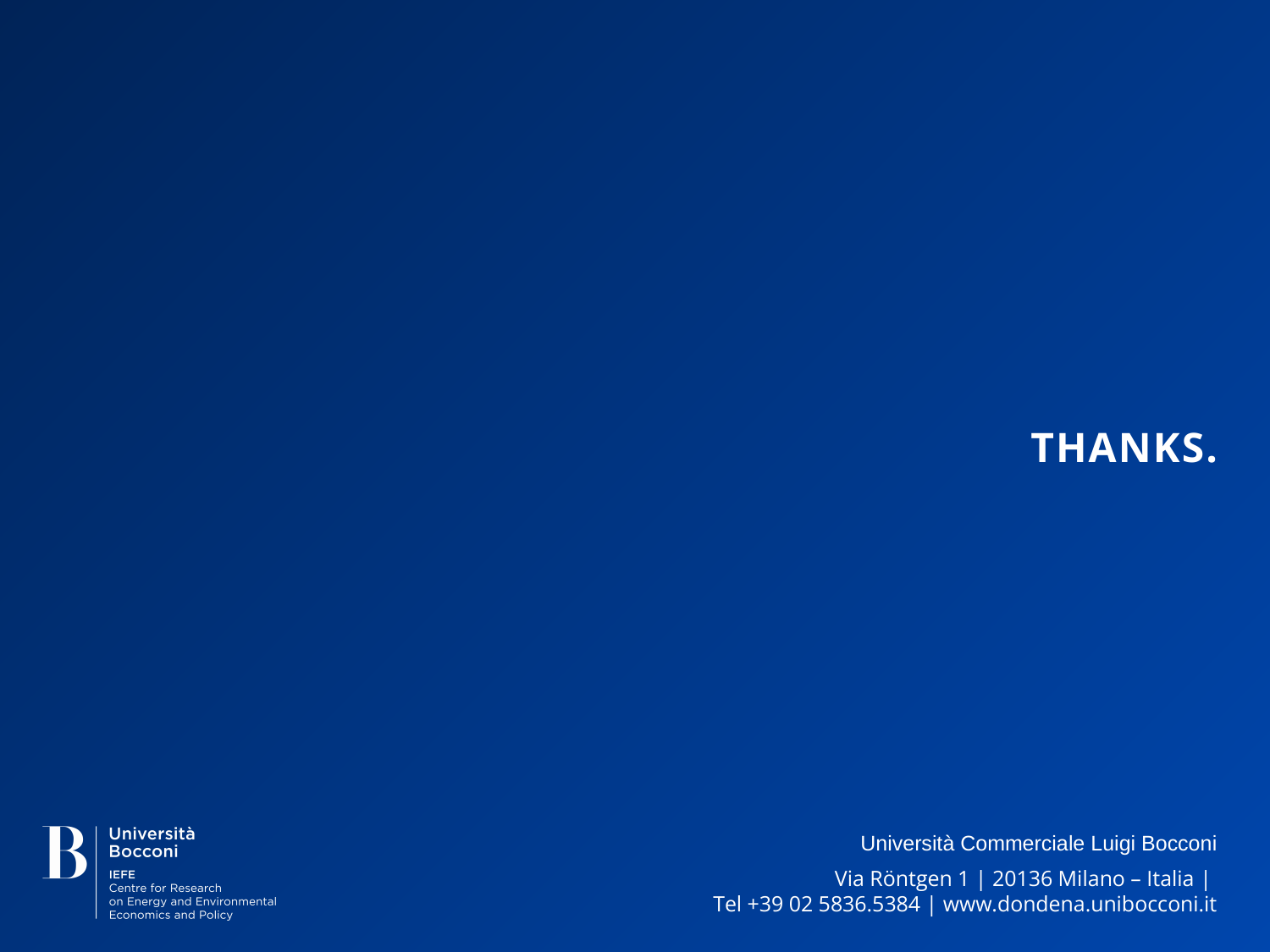

# THANKS.
Università Commerciale Luigi Bocconi
Via Röntgen 1 | 20136 Milano – Italia |
Tel +39 02 5836.5384 | www.dondena.unibocconi.it